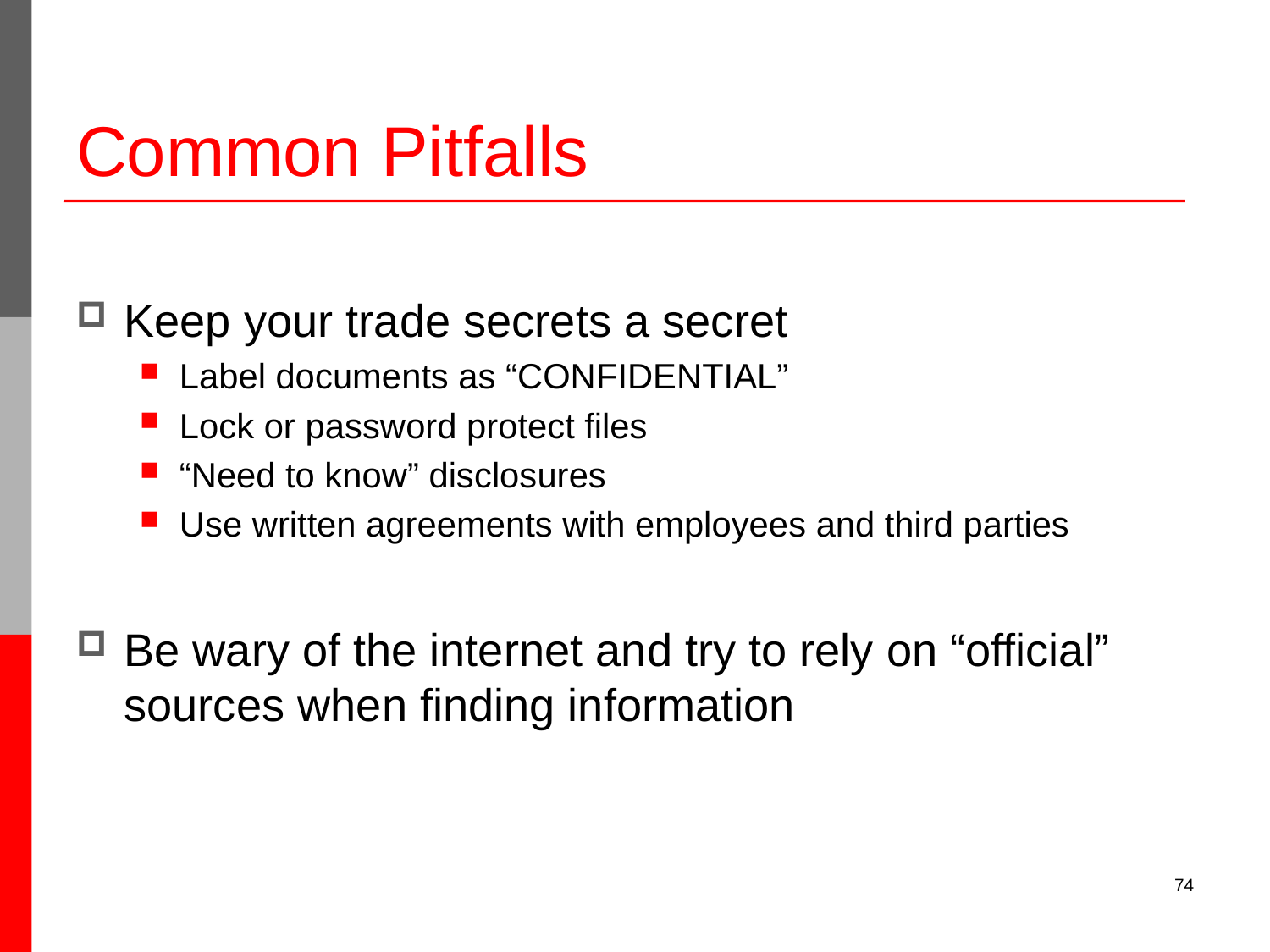

# Common Pitfalls
Keep your trade secrets a secret
Label documents as “CONFIDENTIAL”
Lock or password protect files
“Need to know” disclosures
Use written agreements with employees and third parties

Be wary of the internet and try to rely on “official” sources when finding information

74